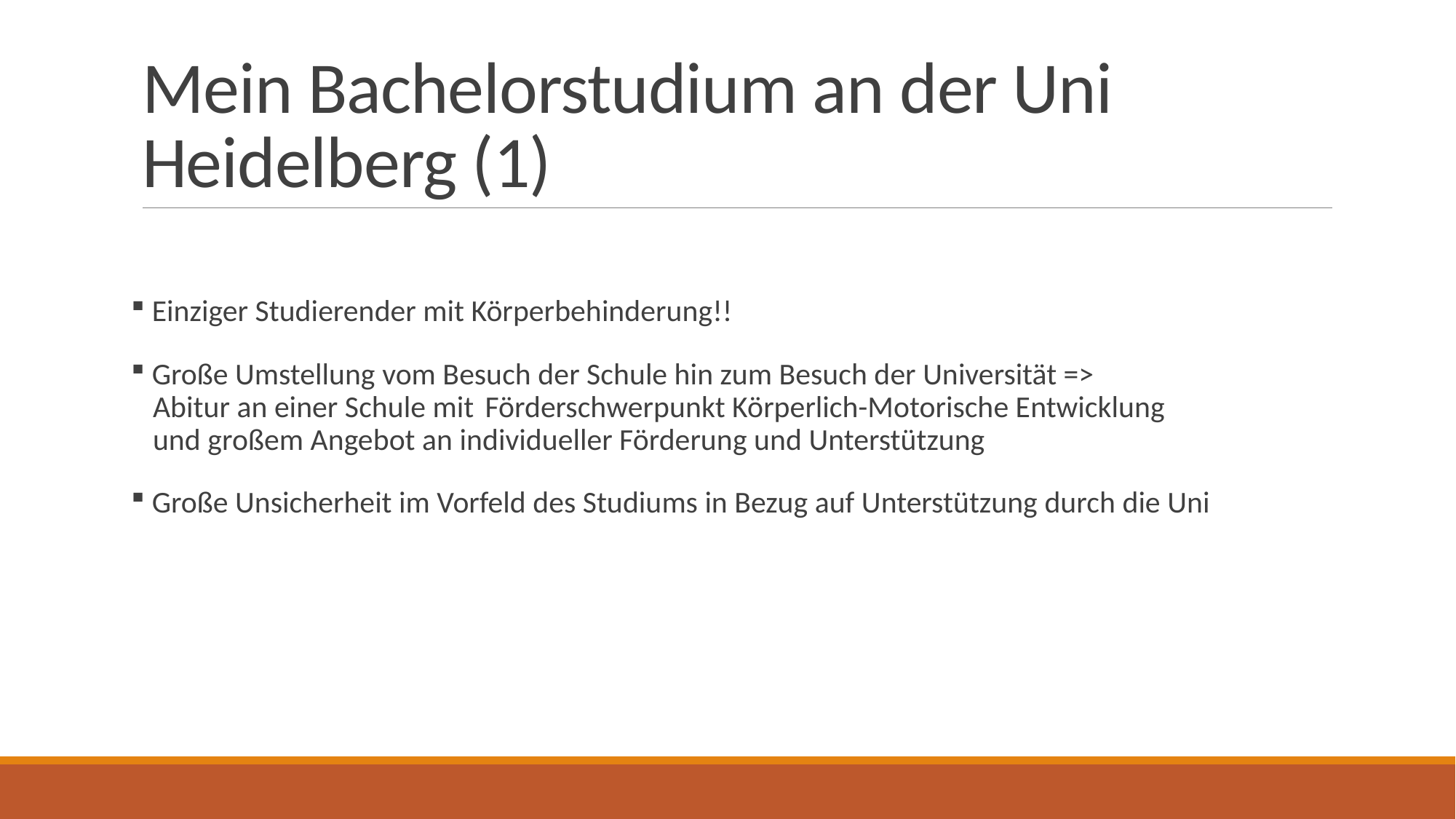

# Mein Bachelorstudium an der Uni Heidelberg (1)
 Einziger Studierender mit Körperbehinderung!!
 Große Umstellung vom Besuch der Schule hin zum Besuch der Universität =>
  Abitur an einer Schule mit  Förderschwerpunkt Körperlich-Motorische Entwicklung
  und großem Angebot an individueller Förderung und Unterstützung
 Große Unsicherheit im Vorfeld des Studiums in Bezug auf Unterstützung durch die Uni